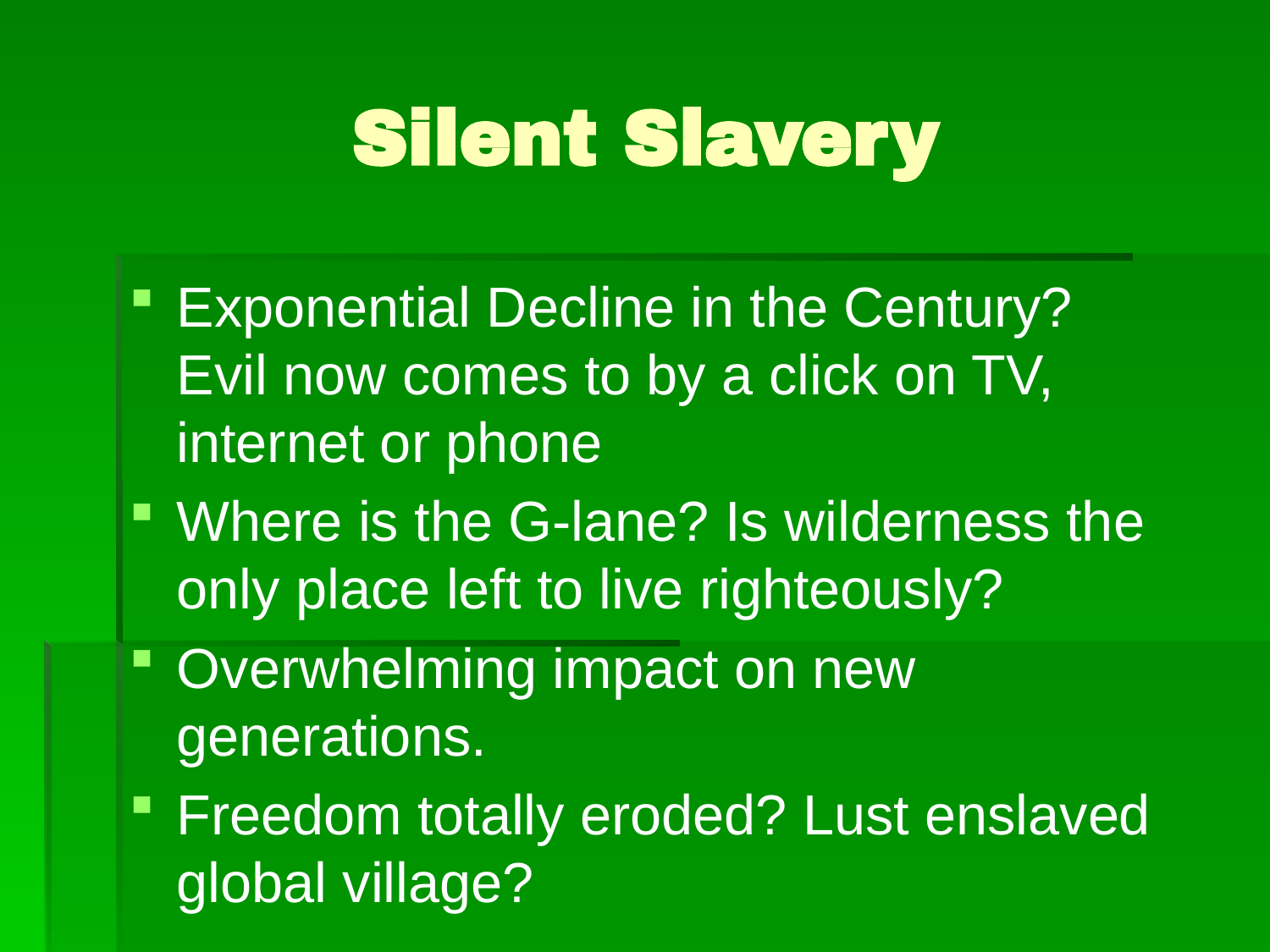

# Silent Slavery
Exponential Decline in the Century?
Evil now comes to by a click on TV, internet or phone
Where is the G-lane? Is wilderness the only place left to live righteously?
Overwhelming impact on new generations.
Freedom totally eroded? Lust enslaved global village?